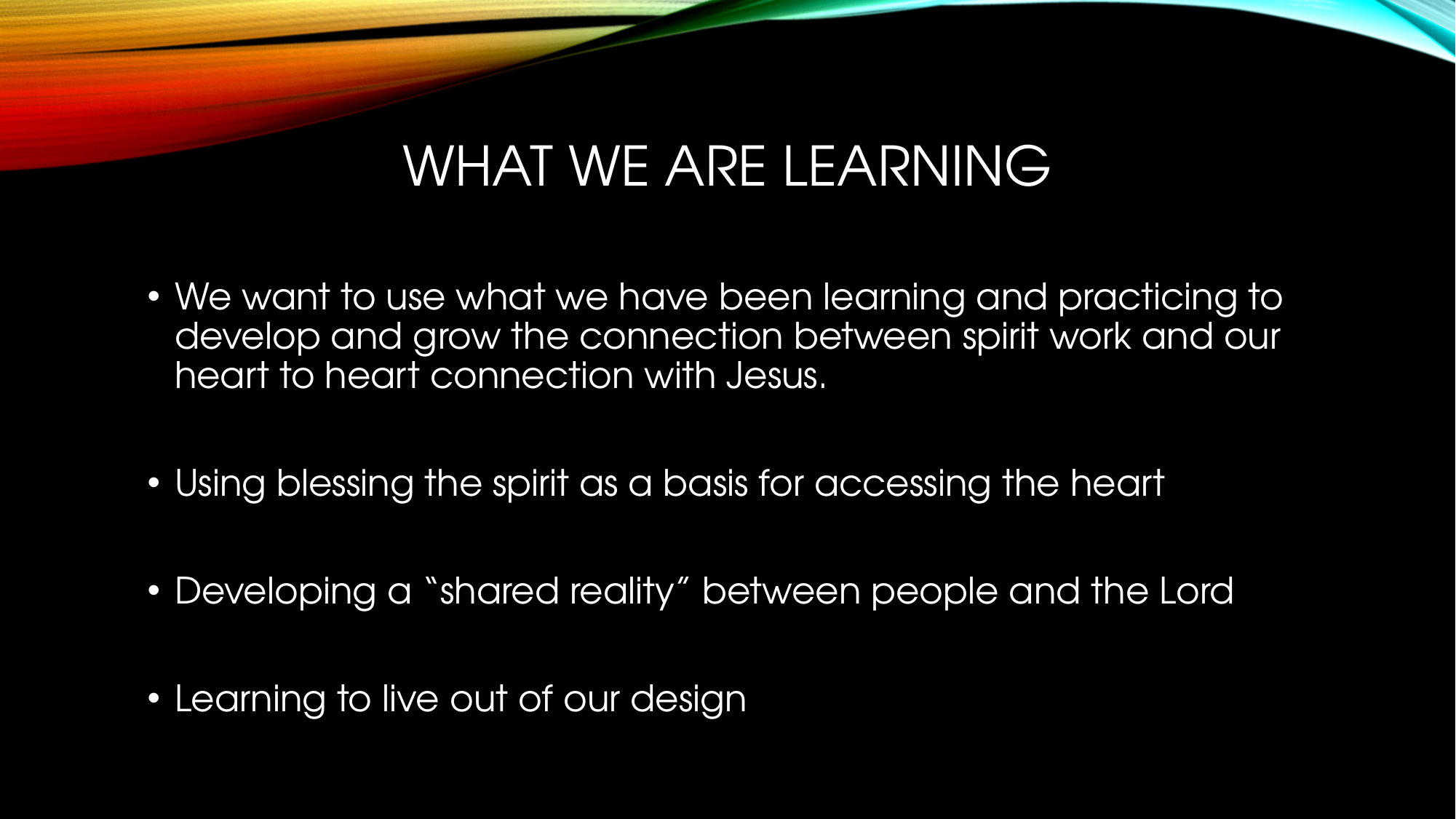

# What We Are Learning

We want to use what we have been learning and practicing to develop and grow the connection between spirit work and our heart to heart connection with Jesus.

Using blessing the spirit as a basis for accessing the heart

Developing a “shared reality” between people and the Lord

Learning to live out of our design